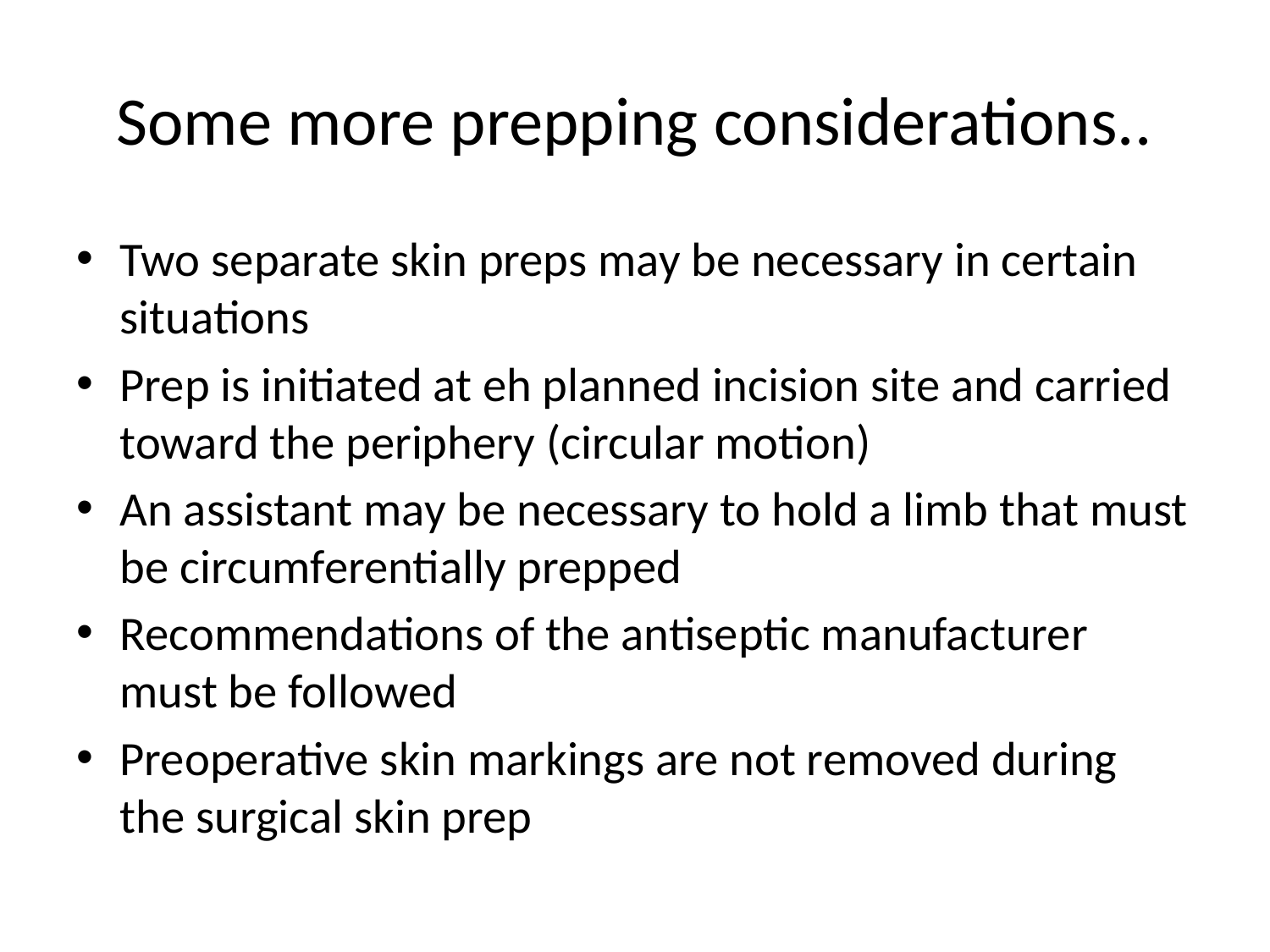

# Some more prepping considerations..
Two separate skin preps may be necessary in certain situations
Prep is initiated at eh planned incision site and carried toward the periphery (circular motion)
An assistant may be necessary to hold a limb that must be circumferentially prepped
Recommendations of the antiseptic manufacturer must be followed
Preoperative skin markings are not removed during the surgical skin prep